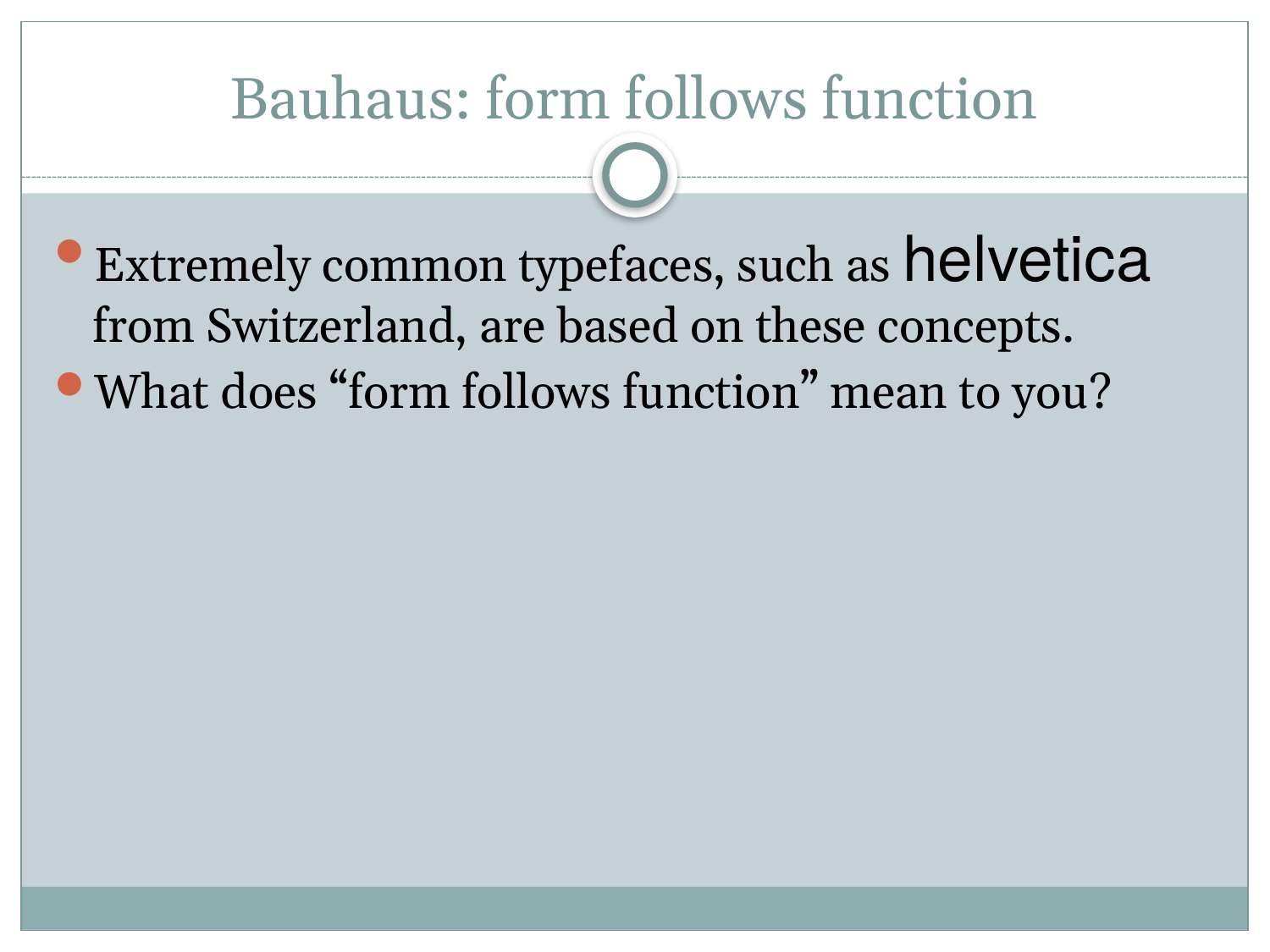

# Bauhaus: form follows function
Extremely common typefaces, such as helvetica from Switzerland, are based on these concepts.
What does “form follows function” mean to you?